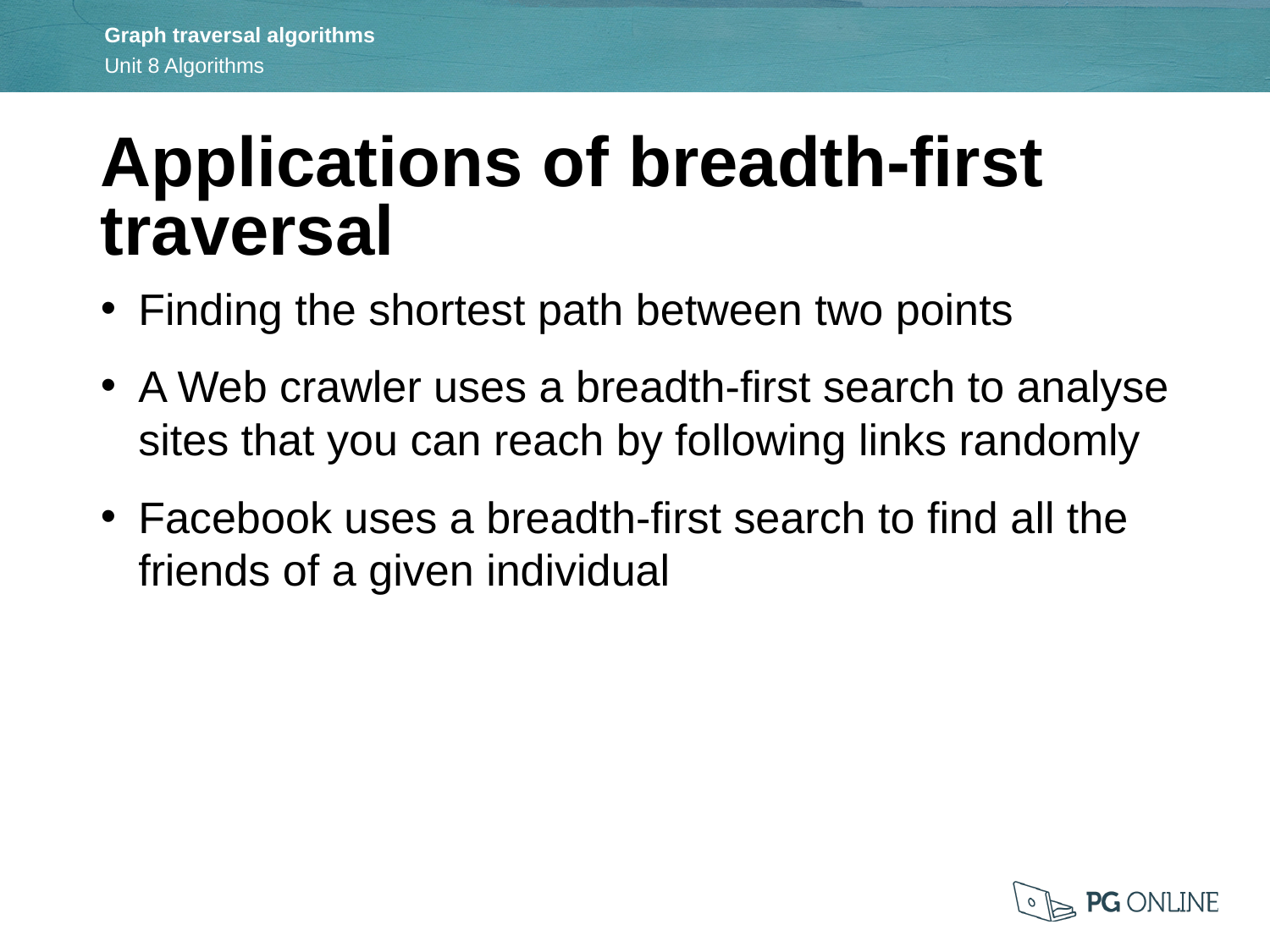

Applications of breadth-first traversal
Finding the shortest path between two points
A Web crawler uses a breadth-first search to analyse sites that you can reach by following links randomly
Facebook uses a breadth-first search to find all the friends of a given individual